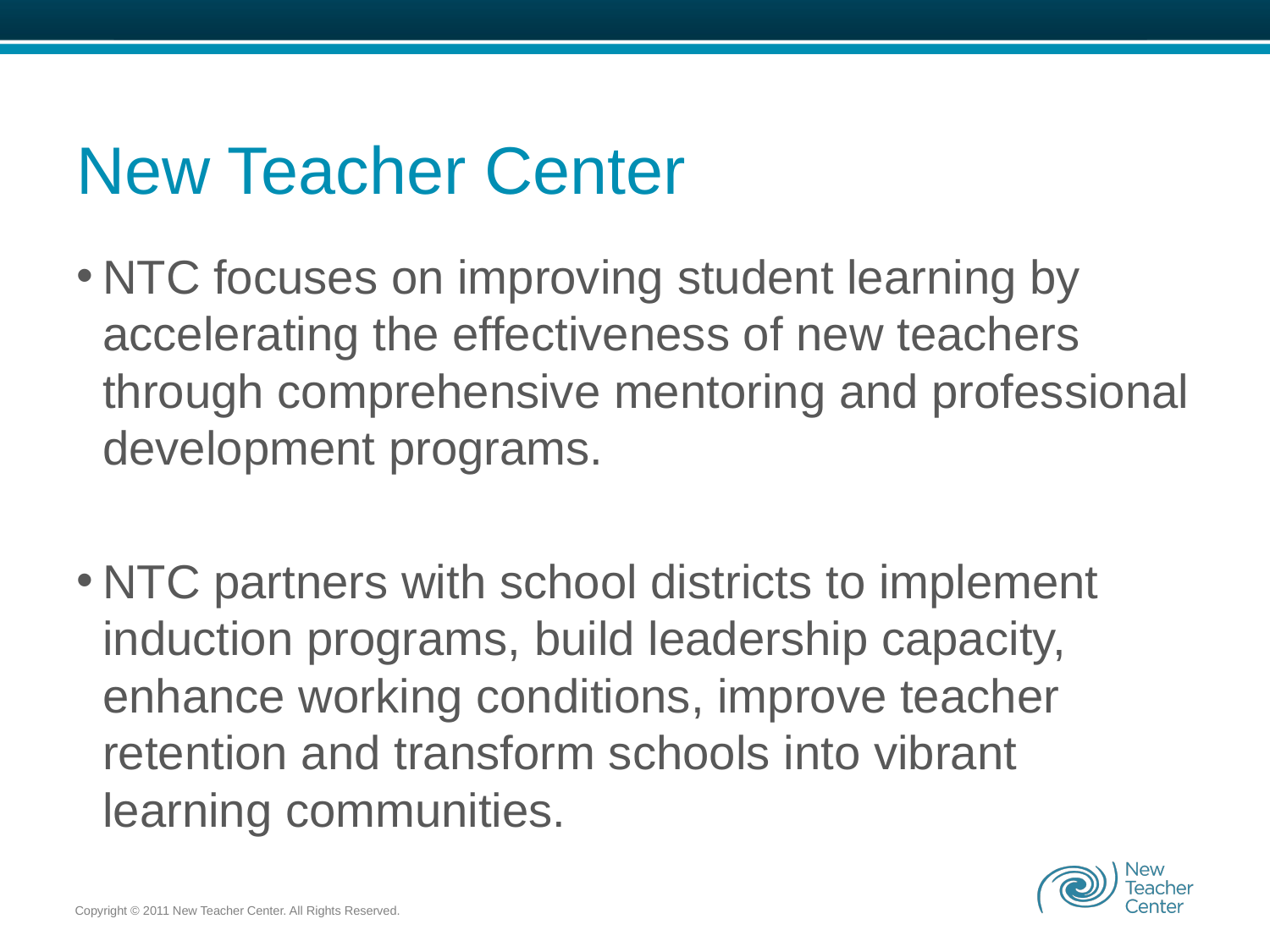

# New Teacher Center
NTC focuses on improving student learning by  accelerating the effectiveness of new teachers through comprehensive mentoring and professional development programs.

NTC partners with school districts to implement induction programs, build leadership capacity, enhance working conditions, improve teacher retention and transform schools into vibrant learning communities.